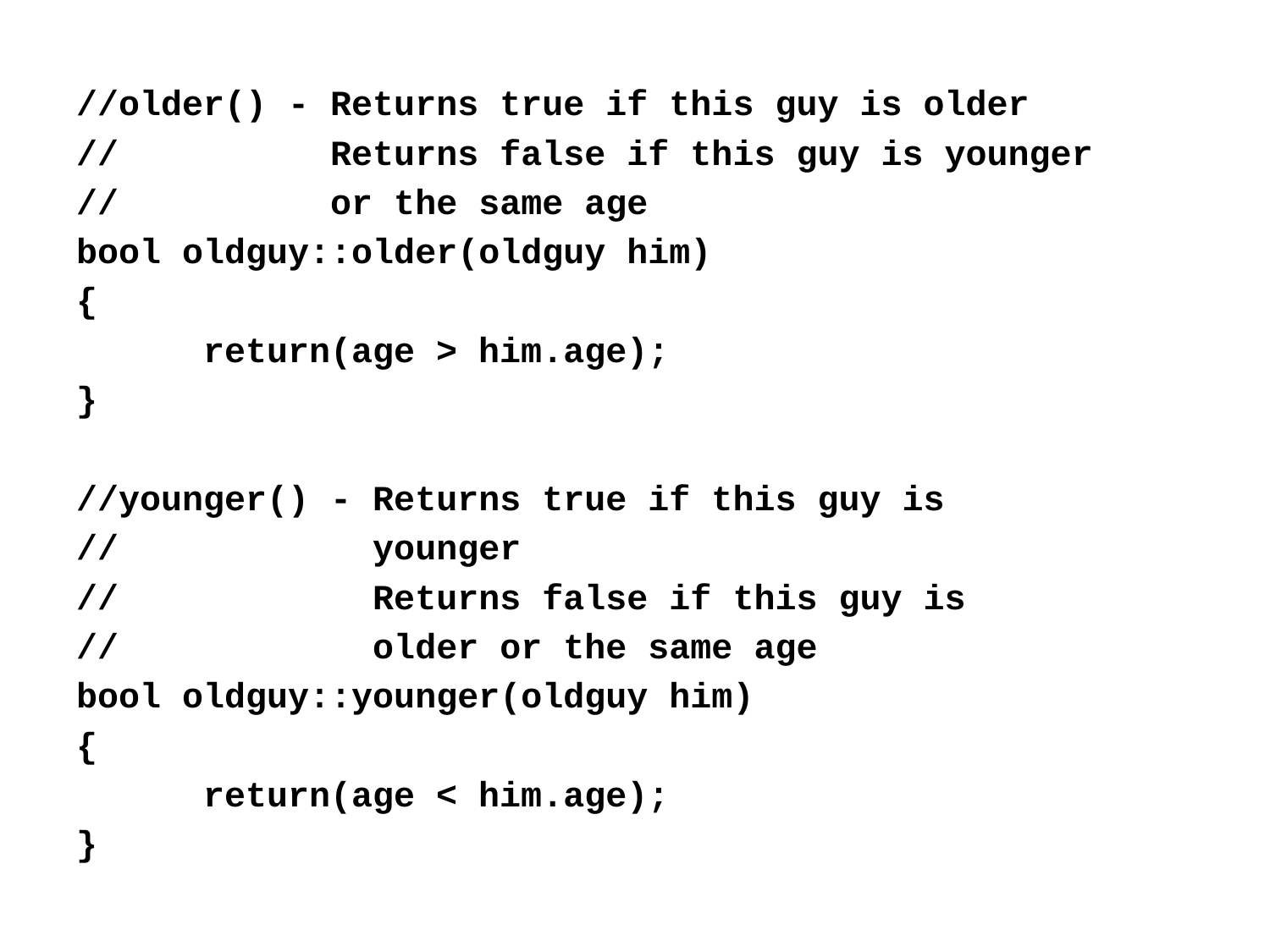

//older() - Returns true if this guy is older
//          Returns false if this guy is younger
//          or the same age
bool oldguy::older(oldguy him)
{
	return(age > him.age);
}

//younger() - Returns true if this guy is
//            younger
//            Returns false if this guy is
//            older or the same age
bool oldguy::younger(oldguy him)
{
	return(age < him.age);
}